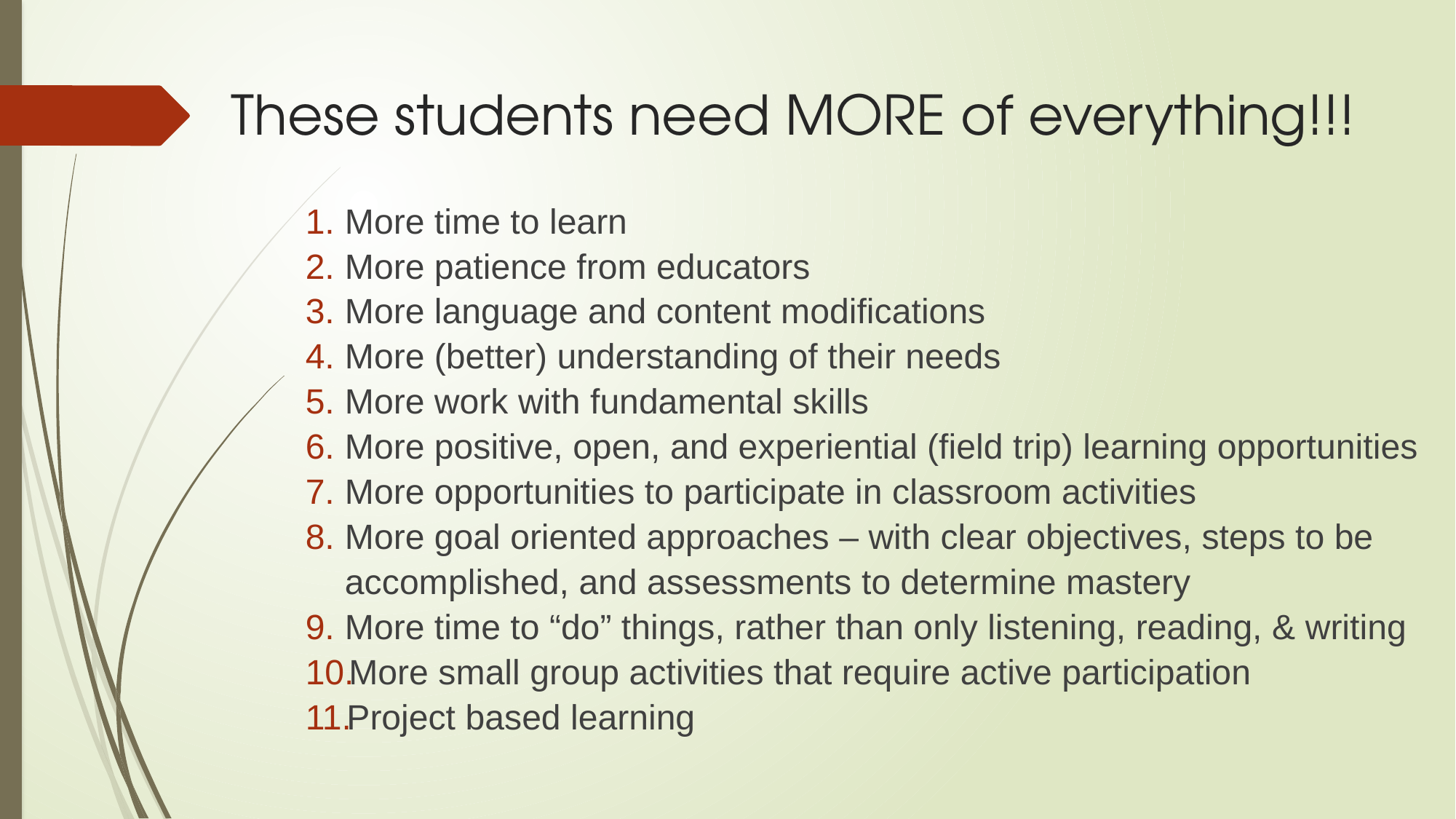

# These students need MORE of everything!!!
More time to learn
More patience from educators
More language and content modifications
More (better) understanding of their needs
More work with fundamental skills
More positive, open, and experiential (field trip) learning opportunities
More opportunities to participate in classroom activities
More goal oriented approaches – with clear objectives, steps to be accomplished, and assessments to determine mastery
More time to “do” things, rather than only listening, reading, & writing
More small group activities that require active participation
Project based learning